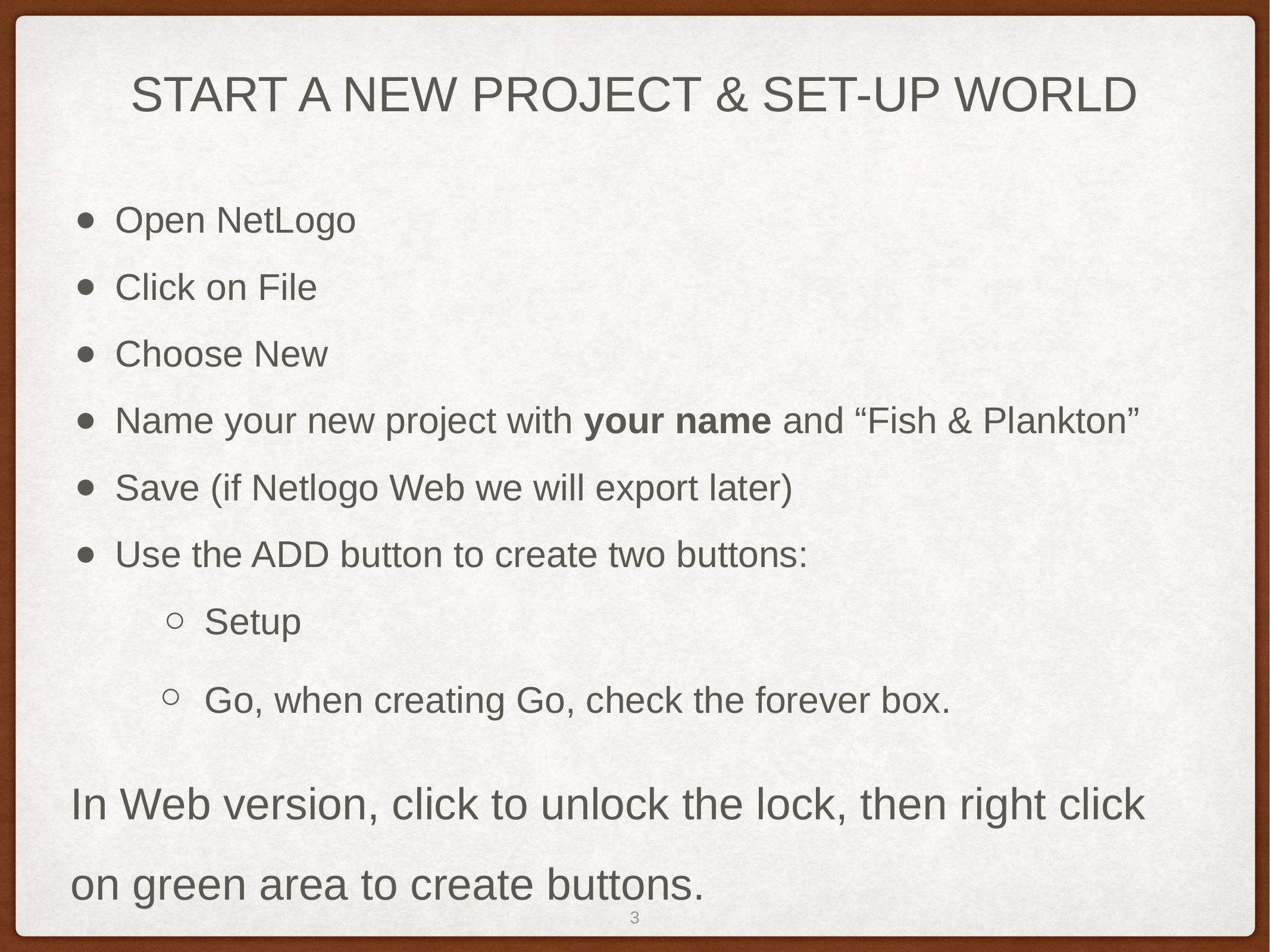

# START A NEW PROJECT & SET-UP WORLD
Open NetLogo
Click on File
Choose New
Name your new project with your name and “Fish & Plankton”
Save (if Netlogo Web we will export later)
Use the ADD button to create two buttons:
Setup
Go, when creating Go, check the forever box.
In Web version, click to unlock the lock, then right click on green area to create buttons.
3